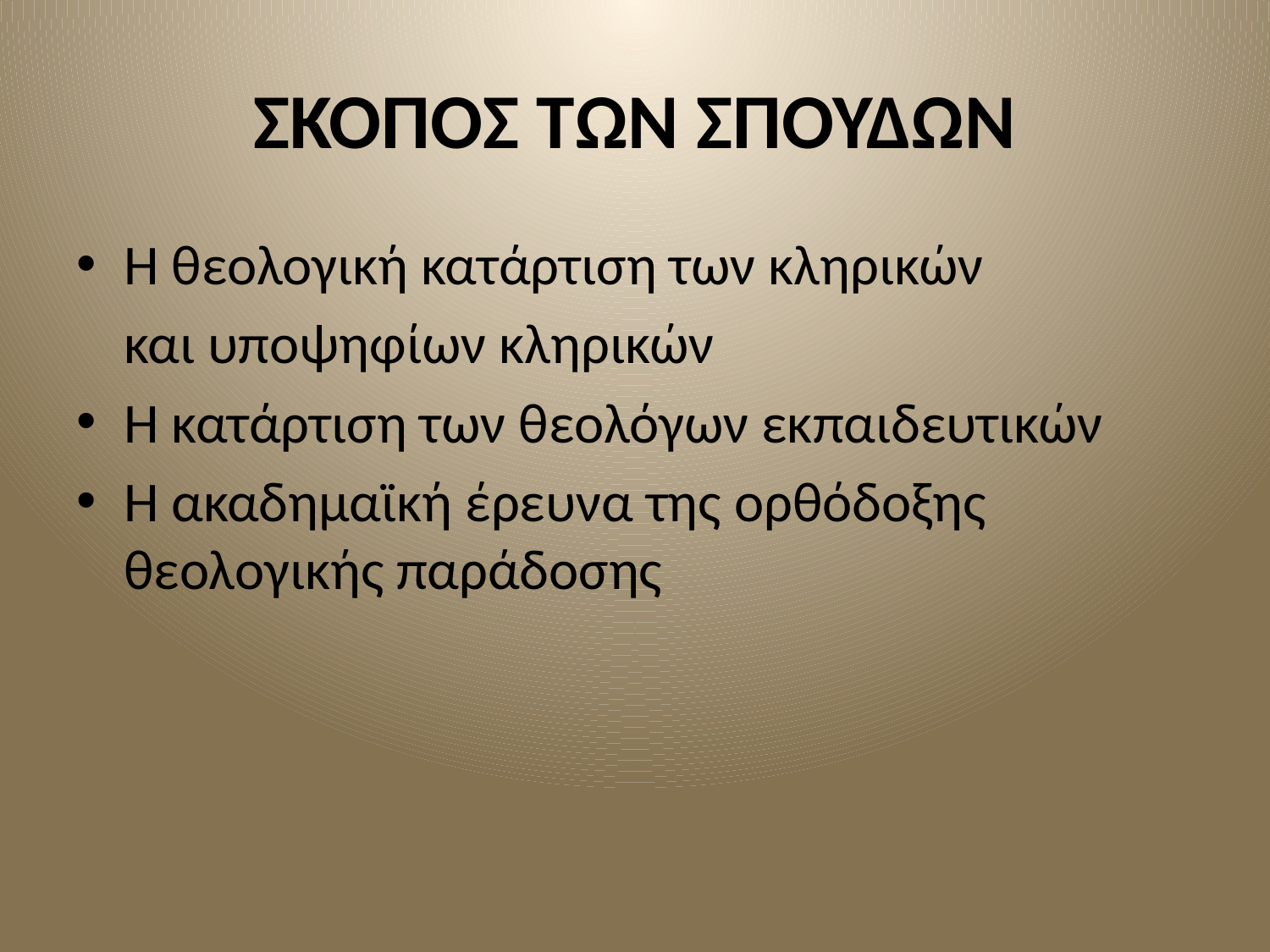

# ΣΚΟΠΟΣ ΤΩΝ ΣΠΟΥΔΩΝ
Η θεολογική κατάρτιση των κληρικών
	και υποψηφίων κληρικών
Η κατάρτιση των θεολόγων εκπαιδευτικών
Η ακαδημαϊκή έρευνα της ορθόδοξης θεολογικής παράδοσης